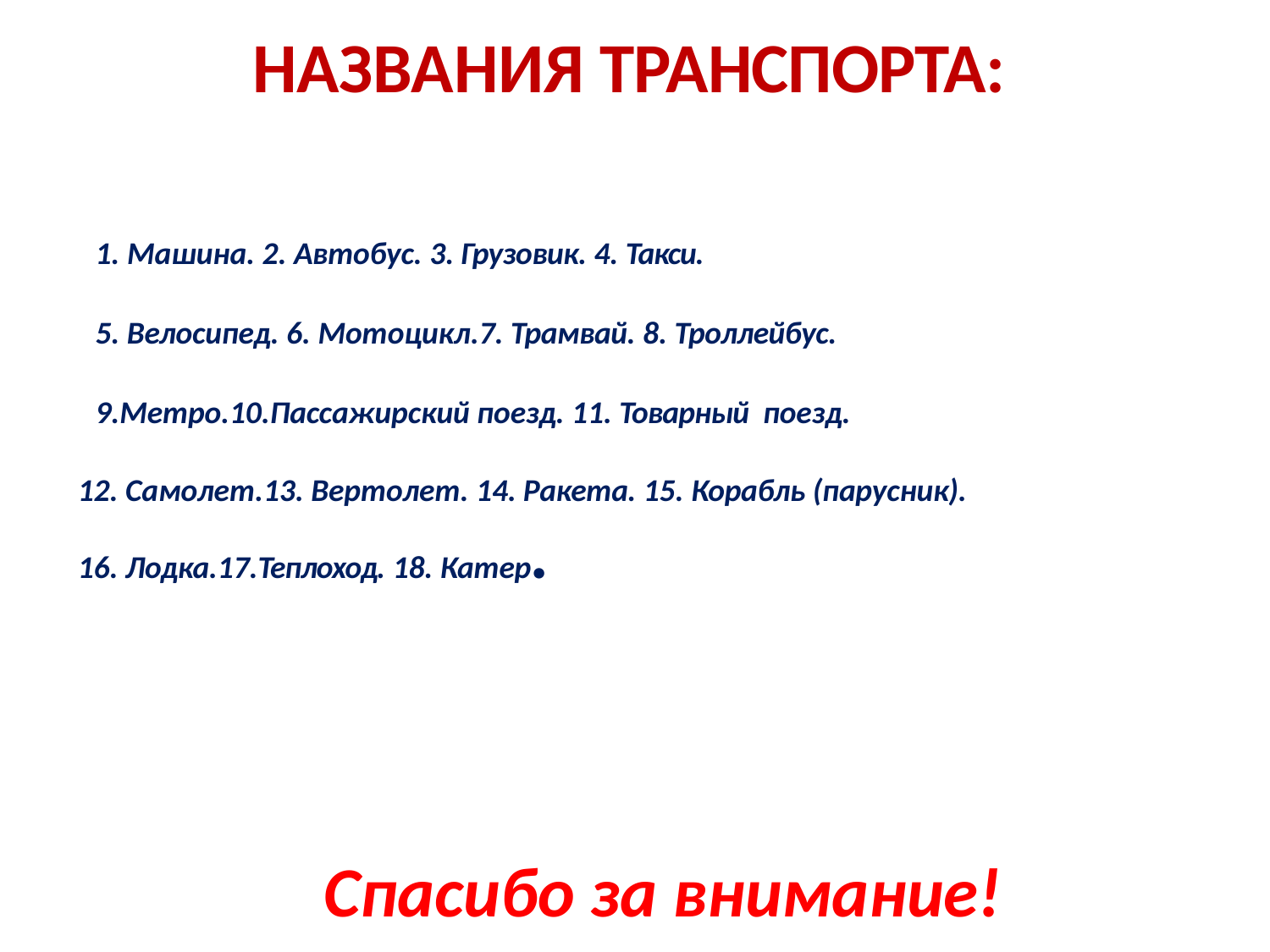

# НАЗВАНИЯ ТРАНСПОРТА:
1. Машина. 2. Автобус. 3. Грузовик. 4. Такси.

5. Велосипед. 6. Мотоцикл.7. Трамвай. 8. Троллейбус.

9.Метро.10.Пассажирский поезд. 11. Товарный  поезд.

12. Самолет.13. Вертолет. 14. Ракета. 15. Корабль (парусник).
16. Лодка.17.Теплоход. 18. Катер.

Спасибо за внимание!